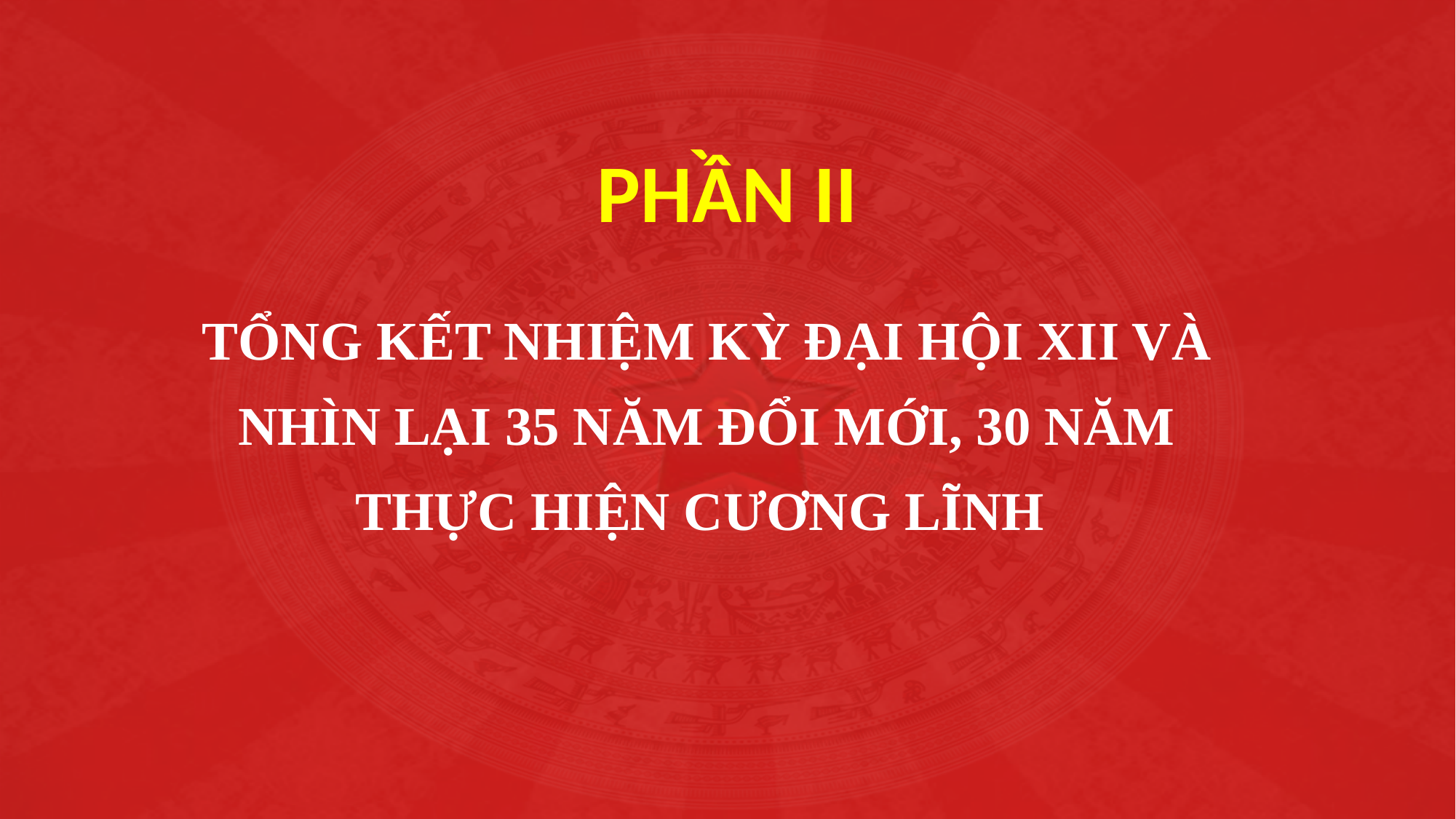

PHẦN II
# TỔNG KẾT NHIỆM KỲ ĐẠI HỘI XII VÀ NHÌN LẠI 35 NĂM ĐỔI MỚI, 30 NĂM THỰC HIỆN CƯƠNG LĨNH